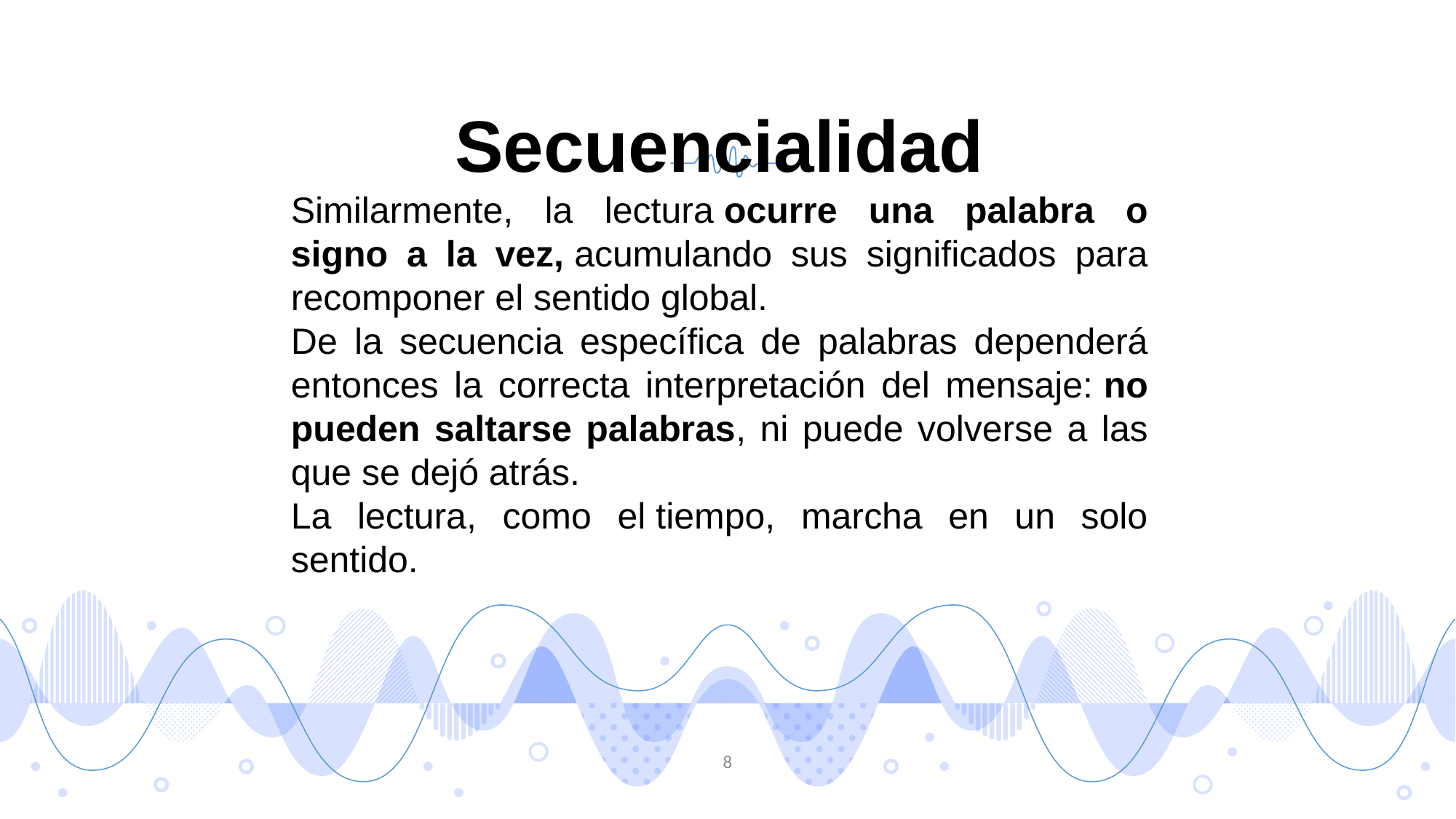

Secuencialidad
Similarmente, la lectura ocurre una palabra o signo a la vez, acumulando sus significados para recomponer el sentido global.
De la secuencia específica de palabras dependerá entonces la correcta interpretación del mensaje: no pueden saltarse palabras, ni puede volverse a las que se dejó atrás.
La lectura, como el tiempo, marcha en un solo sentido.

8